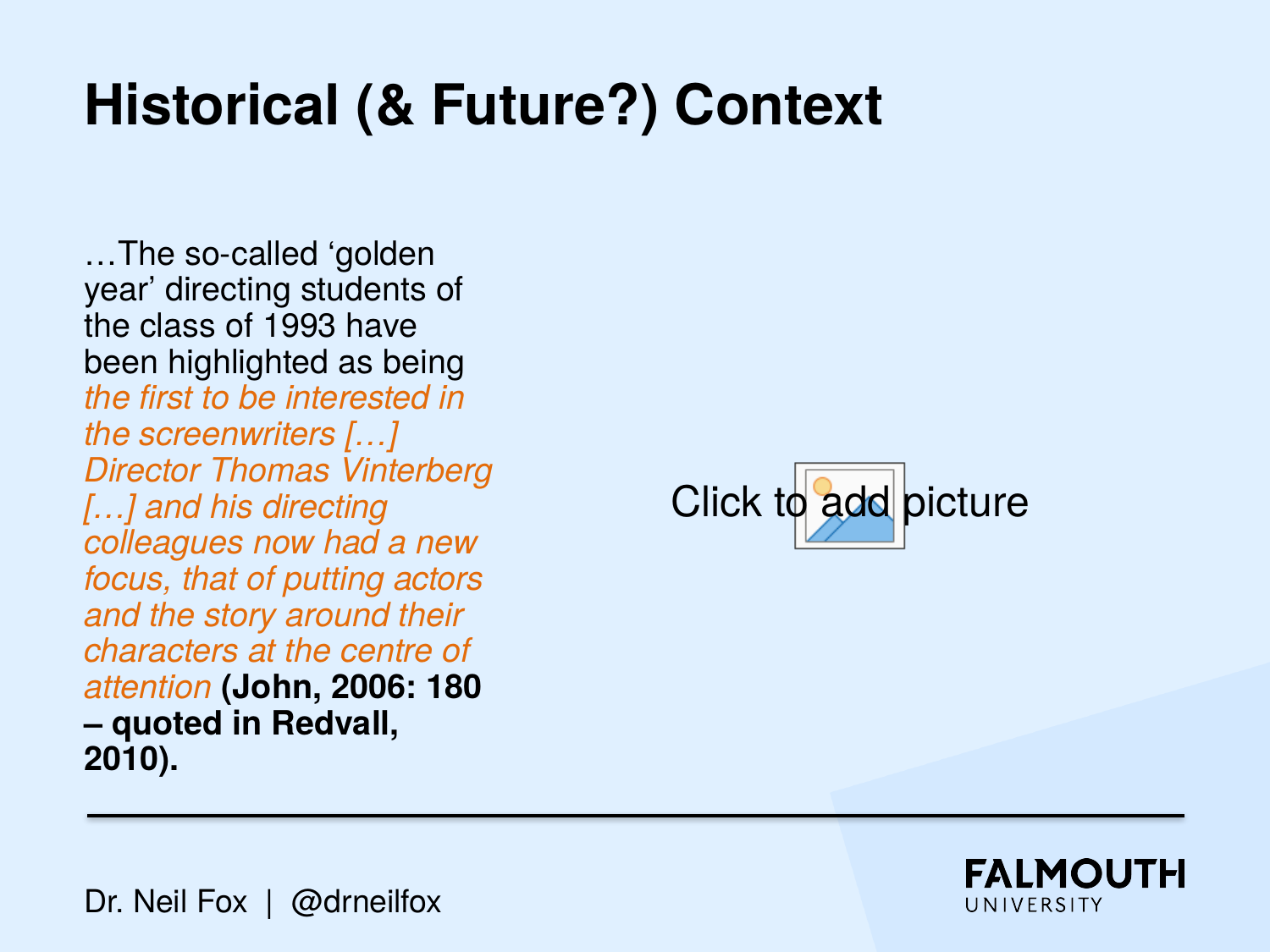

# Historical (& Future?) Context

…The so-called ‘golden year’ directing students of the class of 1993 have been highlighted as being the first to be interested in the screenwriters […] Director Thomas Vinterberg […] and his directing colleagues now had a new focus, that of putting actors and the story around their characters at the centre of attention (John, 2006: 180 – quoted in Redvall, 2010).